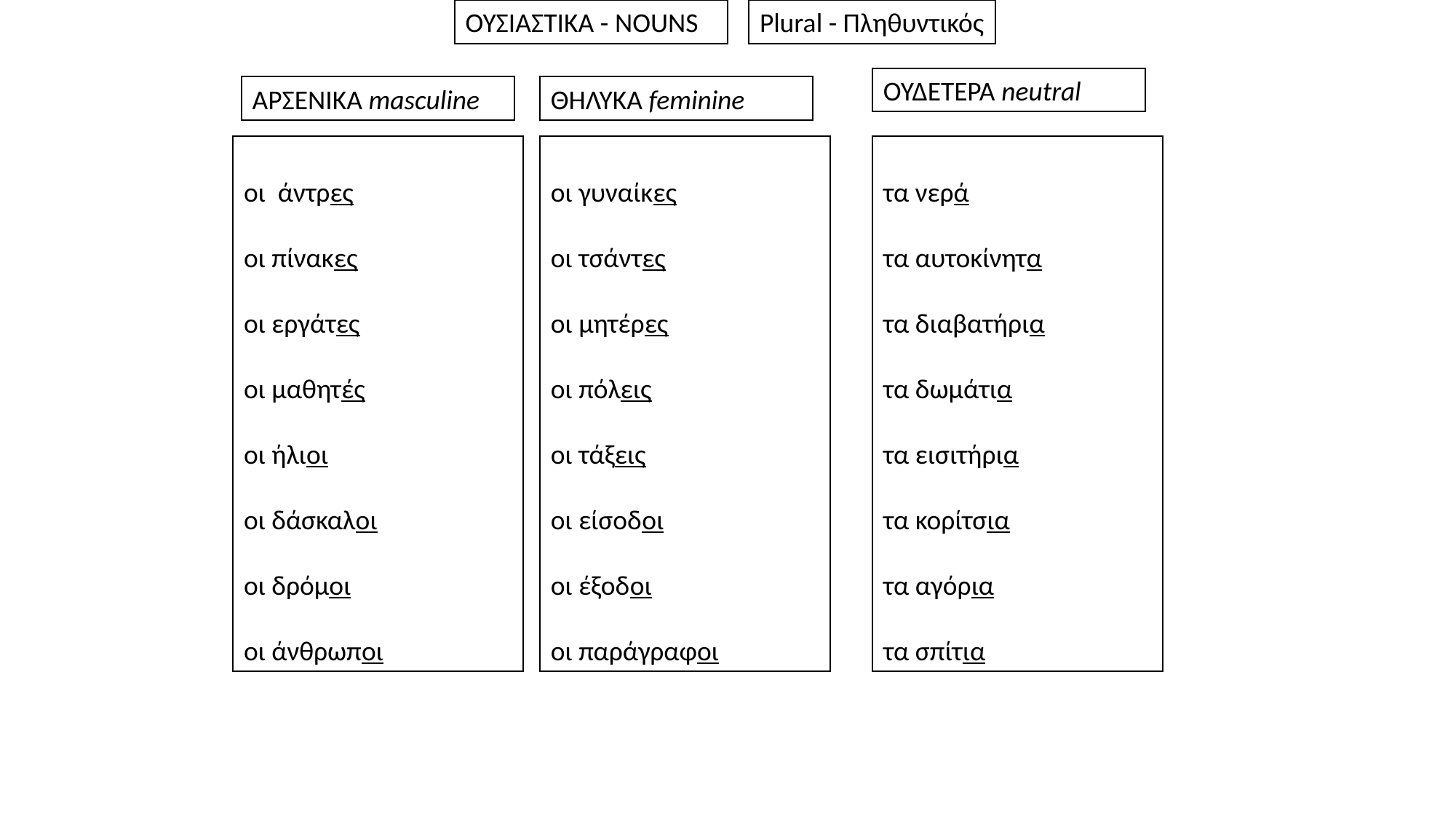

ΟΥΣΙΑΣΤΙΚΑ - NOUNS
Plural - Πληθυντικός
ΟΥΔΕΤΕΡΑ neutral
ΑΡΣΕΝΙΚΑ masculine
ΘΗΛΥΚΑ feminine
οι  άντρες
οι πίνακες
οι εργάτες
οι μαθητές
οι ήλιοι
οι δάσκαλοι
οι δρόμοι
οι άνθρωποι
οι γυναίκες
οι τσάντες
οι μητέρες
οι πόλεις
οι τάξεις
οι είσοδοι
οι έξοδοι
οι παράγραφοι
τα νερά
τα αυτοκίνητα
τα διαβατήρια
τα δωμάτια
τα εισιτήρια
τα κορίτσια
τα αγόρια
τα σπίτια